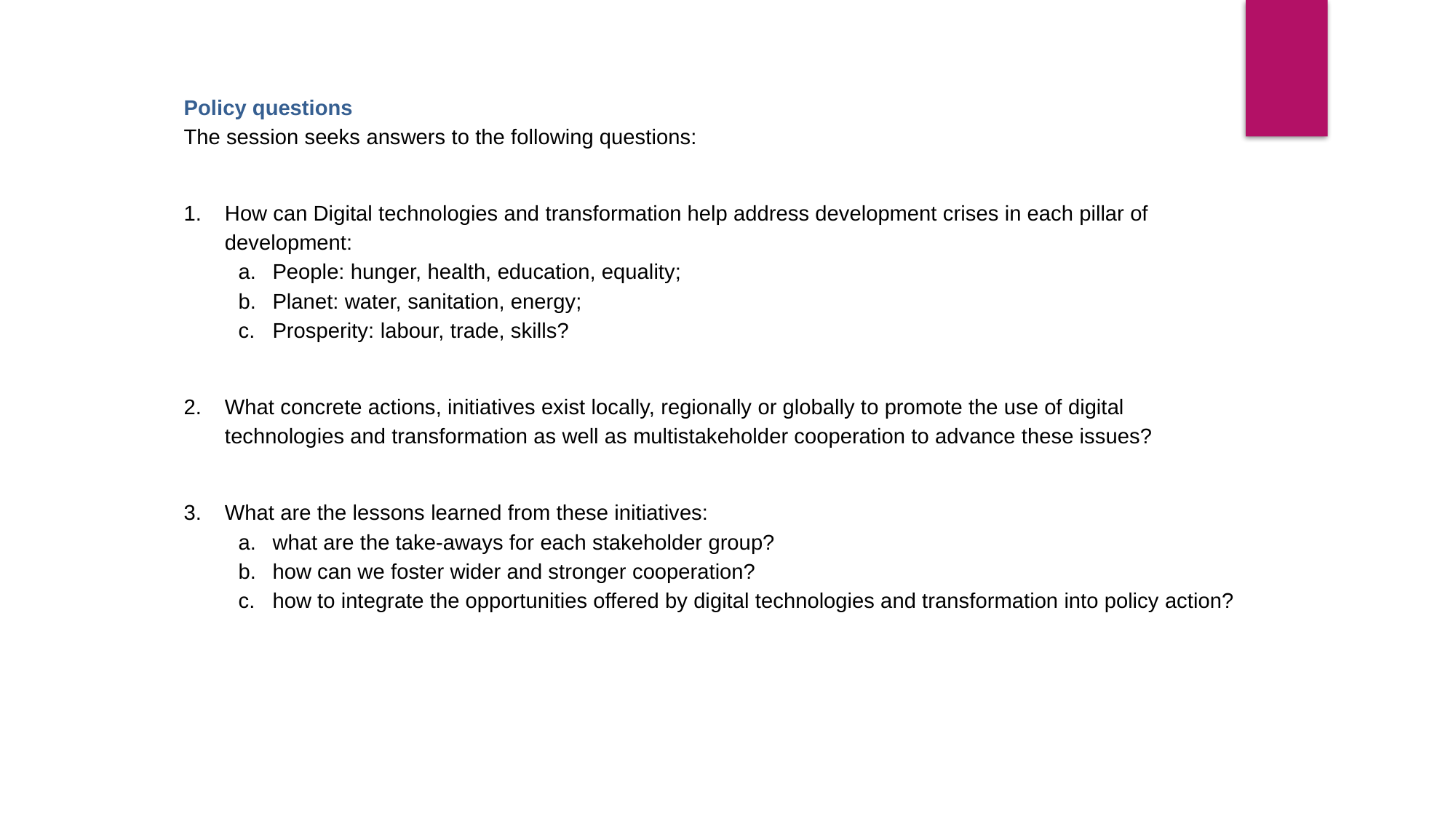

Policy questions
The session seeks answers to the following questions:

How can Digital technologies and transformation help address development crises in each pillar of development:
People: hunger, health, education, equality;
Planet: water, sanitation, energy;
Prosperity: labour, trade, skills?

What concrete actions, initiatives exist locally, regionally or globally to promote the use of digital technologies and transformation as well as multistakeholder cooperation to advance these issues?

What are the lessons learned from these initiatives:
what are the take-aways for each stakeholder group?
how can we foster wider and stronger cooperation?
how to integrate the opportunities offered by digital technologies and transformation into policy action?